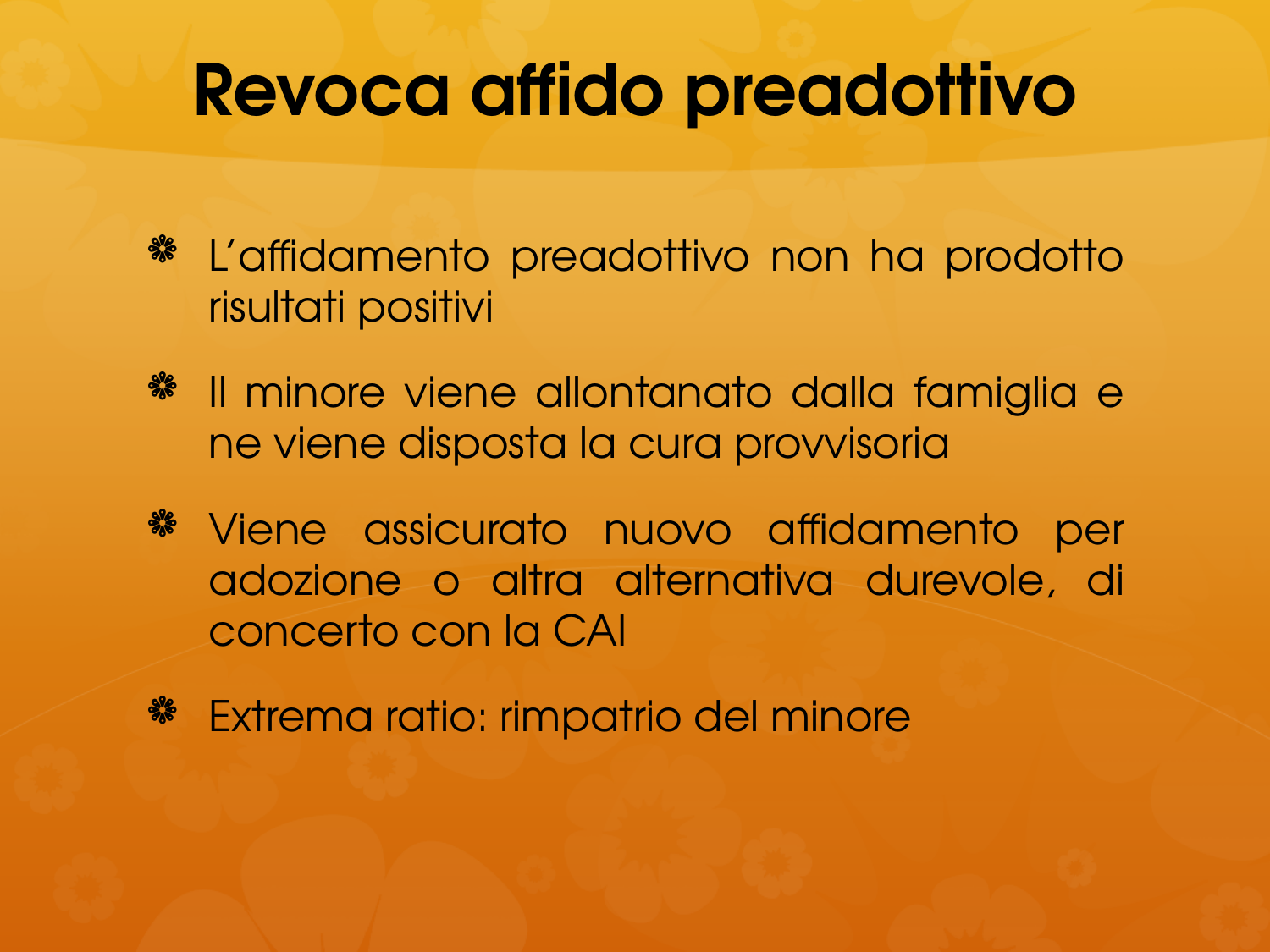

# Revoca affido preadottivo
L’affidamento preadottivo non ha prodotto risultati positivi
Il minore viene allontanato dalla famiglia e ne viene disposta la cura provvisoria
Viene assicurato nuovo affidamento per adozione o altra alternativa durevole, di concerto con la CAI
Extrema ratio: rimpatrio del minore